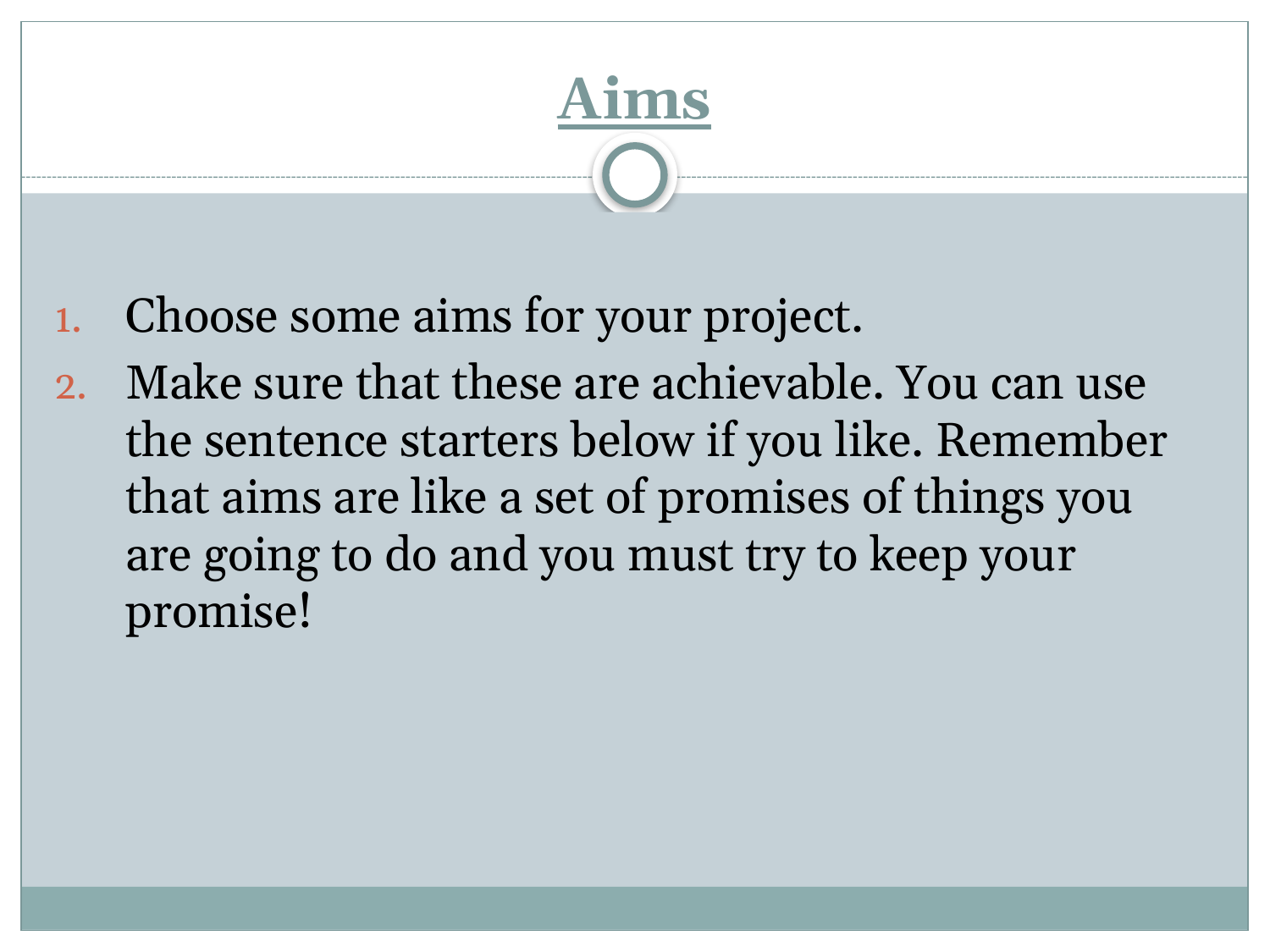

# Aims

Choose some aims for your project.
Make sure that these are achievable. You can use the sentence starters below if you like. Remember that aims are like a set of promises of things you are going to do and you must try to keep your promise!